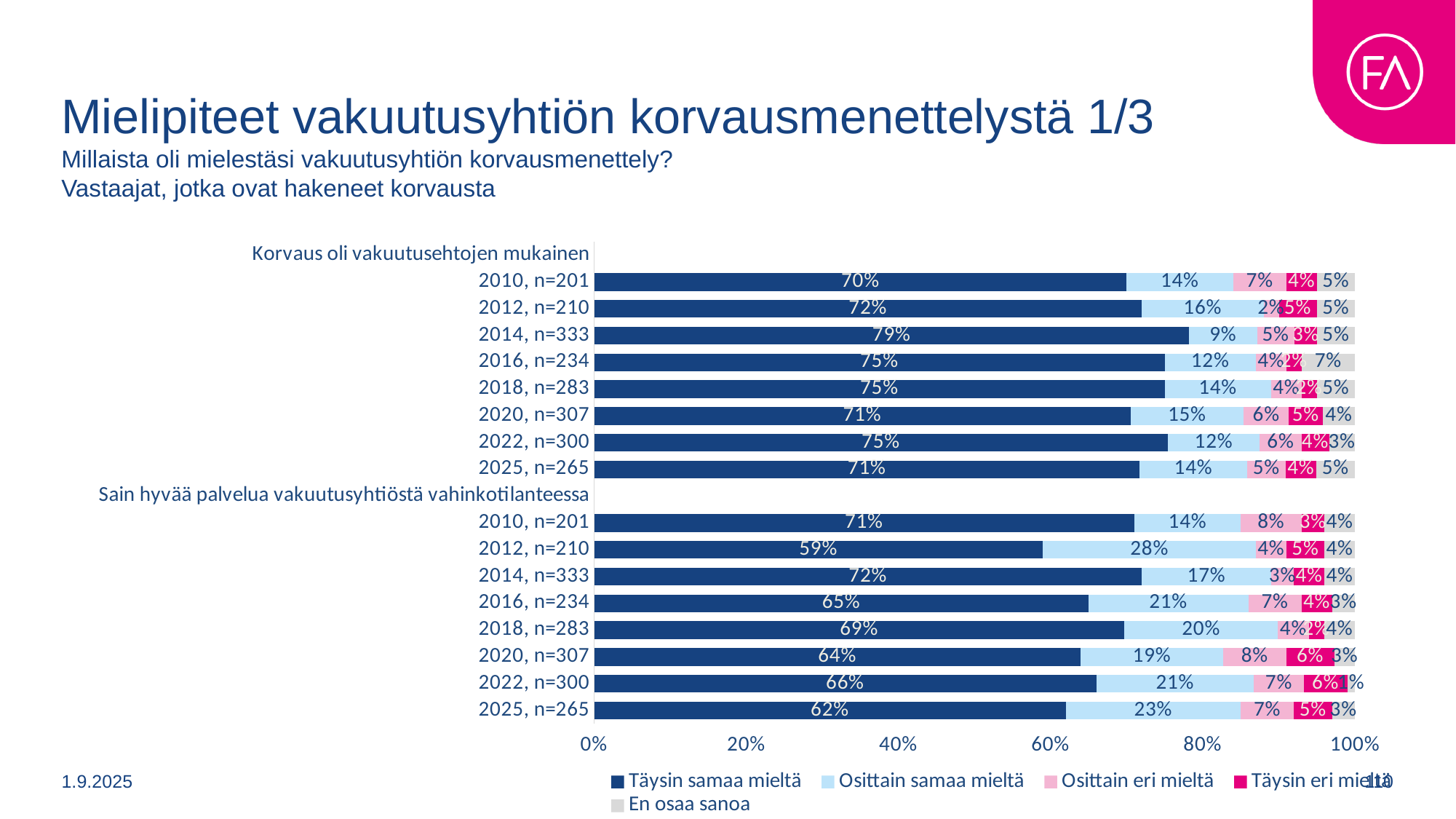

# Mielipiteet vakuutusyhtiön korvausmenettelystä 1/3
Millaista oli mielestäsi vakuutusyhtiön korvausmenettely?
Vastaajat, jotka ovat hakeneet korvausta

### Chart

| Category | Täysin samaa mieltä | Osittain samaa mieltä | Osittain eri mieltä | Täysin eri mieltä | En osaa sanoa |
|---|---|---|---|---|---|
| Korvaus oli vakuutusehtojen mukainen | None | None | None | None | None |
| 2010, n=201 | 0.7 | 0.14 | 0.07 | 0.04 | 0.05 |
| 2012, n=210 | 0.72 | 0.16 | 0.02 | 0.05 | 0.05 |
| 2014, n=333 | 0.79 | 0.09 | 0.05 | 0.03 | 0.05 |
| 2016, n=234 | 0.75 | 0.12 | 0.04 | 0.02 | 0.07 |
| 2018, n=283 | 0.75 | 0.14 | 0.04 | 0.02 | 0.05 |
| 2020, n=307 | 0.705 | 0.149 | 0.059 | 0.045 | 0.042 |
| 2022, n=300 | 0.754 | 0.121 | 0.055 | 0.036 | 0.034 |
| 2025, n=265 | 0.71 | 0.14 | 0.05 | 0.04 | 0.05 |
| Sain hyvää palvelua vakuutusyhtiöstä vahinkotilanteessa | None | None | None | None | None |
| 2010, n=201 | 0.71 | 0.14 | 0.08 | 0.03 | 0.04 |
| 2012, n=210 | 0.59 | 0.28 | 0.04 | 0.05 | 0.04 |
| 2014, n=333 | 0.72 | 0.17 | 0.03 | 0.04 | 0.04 |
| 2016, n=234 | 0.65 | 0.21 | 0.07 | 0.04 | 0.03 |
| 2018, n=283 | 0.69 | 0.2 | 0.04 | 0.02 | 0.04 |
| 2020, n=307 | 0.639 | 0.187 | 0.083 | 0.063 | 0.027 |
| 2022, n=300 | 0.661 | 0.207 | 0.066 | 0.057 | 0.01 |
| 2025, n=265 | 0.62 | 0.23 | 0.07 | 0.05 | 0.03 |
1.9.2025
110